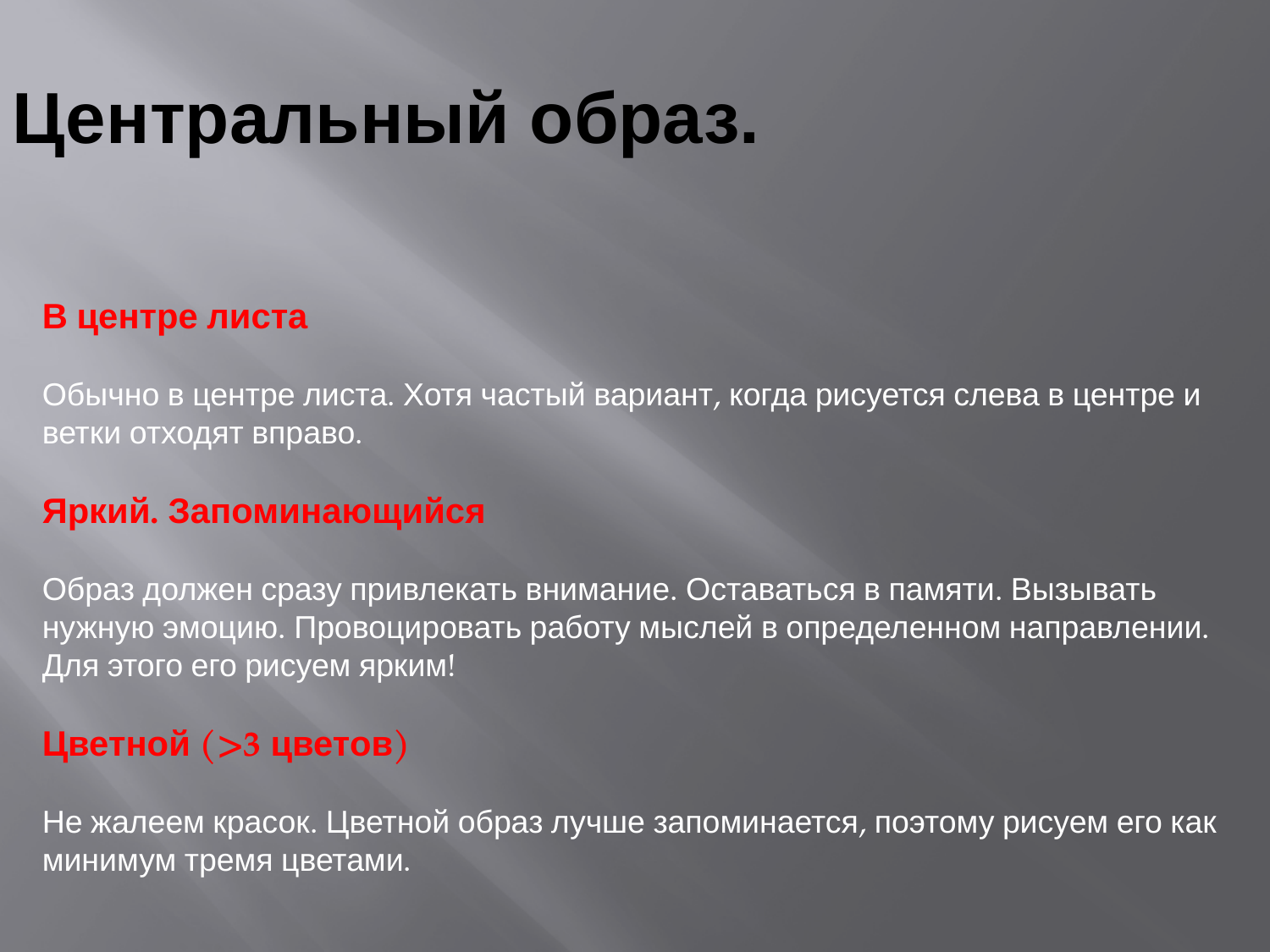

Центральный образ.
В центре листа

Обычно в центре листа. Хотя частый вариант, когда рисуется слева в центре и ветки отходят вправо.

Яркий. Запоминающийся

Образ должен сразу привлекать внимание. Оставаться в памяти. Вызывать нужную эмоцию. Провоцировать работу мыслей в определенном направлении. Для этого его рисуем ярким!

Цветной (>3 цветов)

Не жалеем красок. Цветной образ лучше запоминается, поэтому рисуем его как минимум тремя цветами.